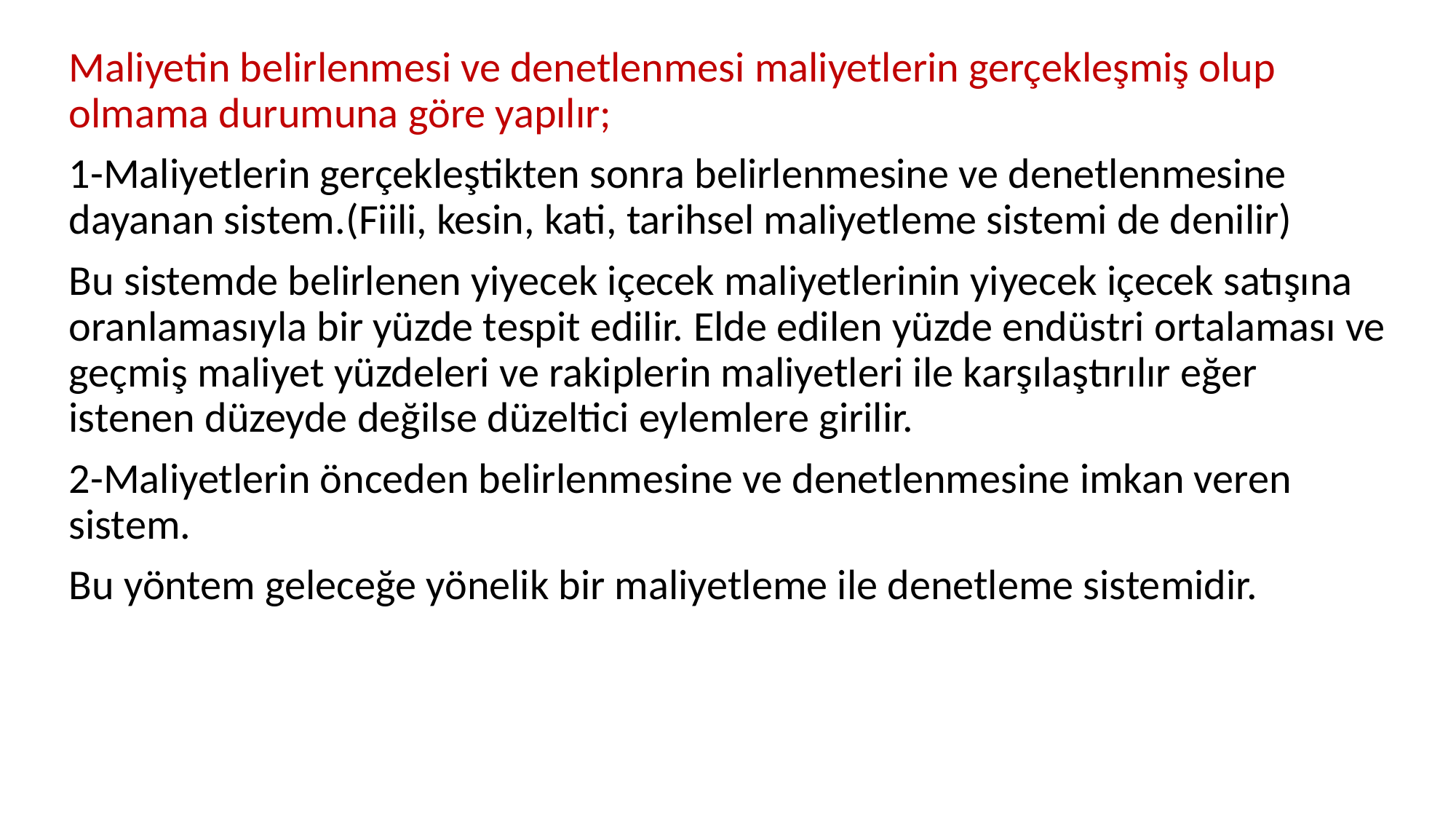

Maliyetin belirlenmesi ve denetlenmesi maliyetlerin gerçekleşmiş olup olmama durumuna göre yapılır;
1-Maliyetlerin gerçekleştikten sonra belirlenmesine ve denetlenmesine dayanan sistem.(Fiili, kesin, kati, tarihsel maliyetleme sistemi de denilir)
Bu sistemde belirlenen yiyecek içecek maliyetlerinin yiyecek içecek satışına oranlamasıyla bir yüzde tespit edilir. Elde edilen yüzde endüstri ortalaması ve geçmiş maliyet yüzdeleri ve rakiplerin maliyetleri ile karşılaştırılır eğer istenen düzeyde değilse düzeltici eylemlere girilir.
2-Maliyetlerin önceden belirlenmesine ve denetlenmesine imkan veren sistem.
Bu yöntem geleceğe yönelik bir maliyetleme ile denetleme sistemidir.